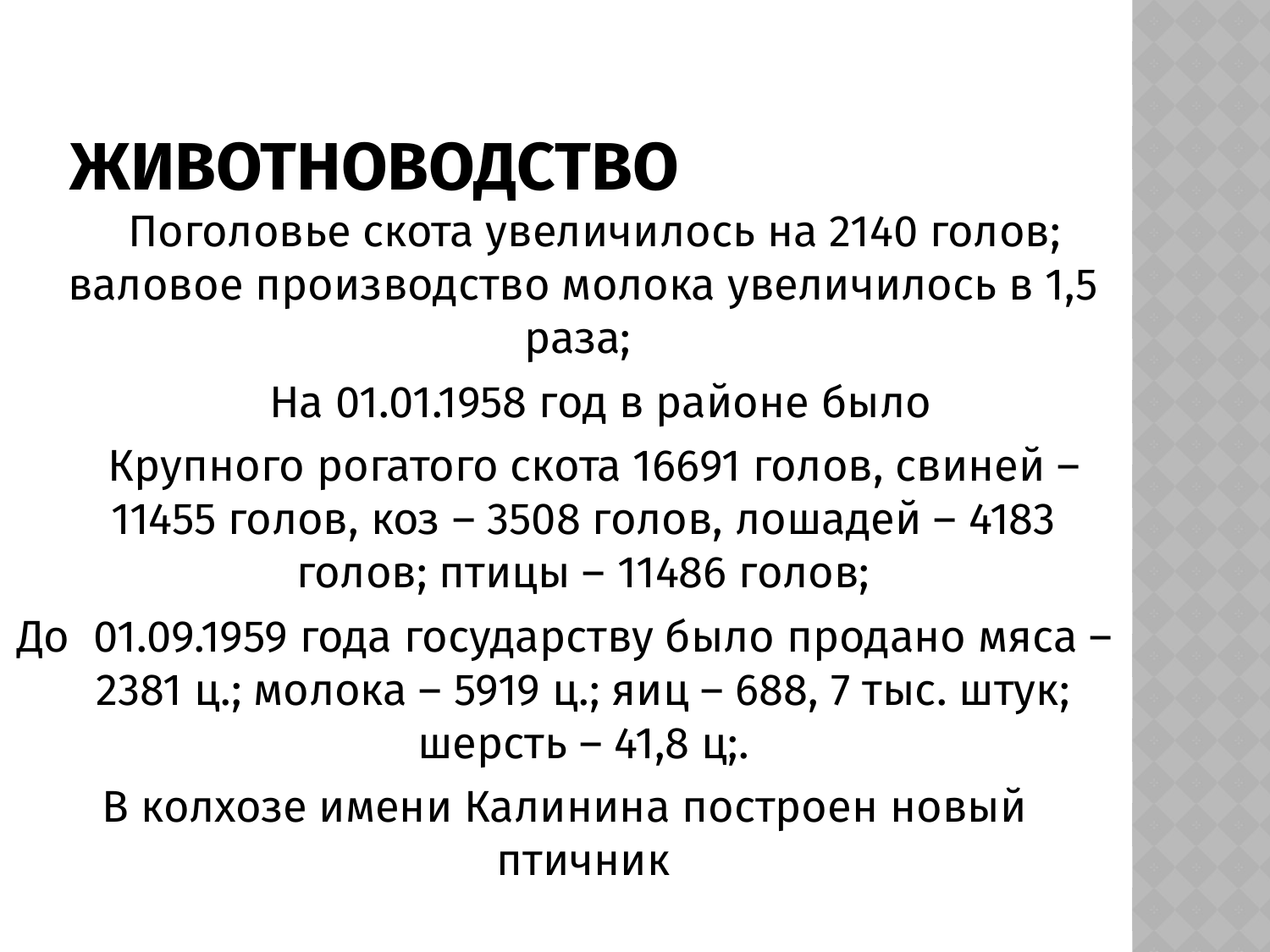

# Животноводство
     Поголовье скота увеличилось на 2140 голов; валовое производство молока увеличилось в 1,5 раза;
      На 01.01.1958 год в районе было
     Крупного рогатого скота 16691 голов, свиней – 11455 голов, коз – 3508 голов, лошадей – 4183 голов; птицы – 11486 голов;
До  01.09.1959 года государству было продано мяса – 2381 ц.; молока – 5919 ц.; яиц – 688, 7 тыс. штук; шерсть – 41,8 ц;.
В колхозе имени Калинина построен новый птичник